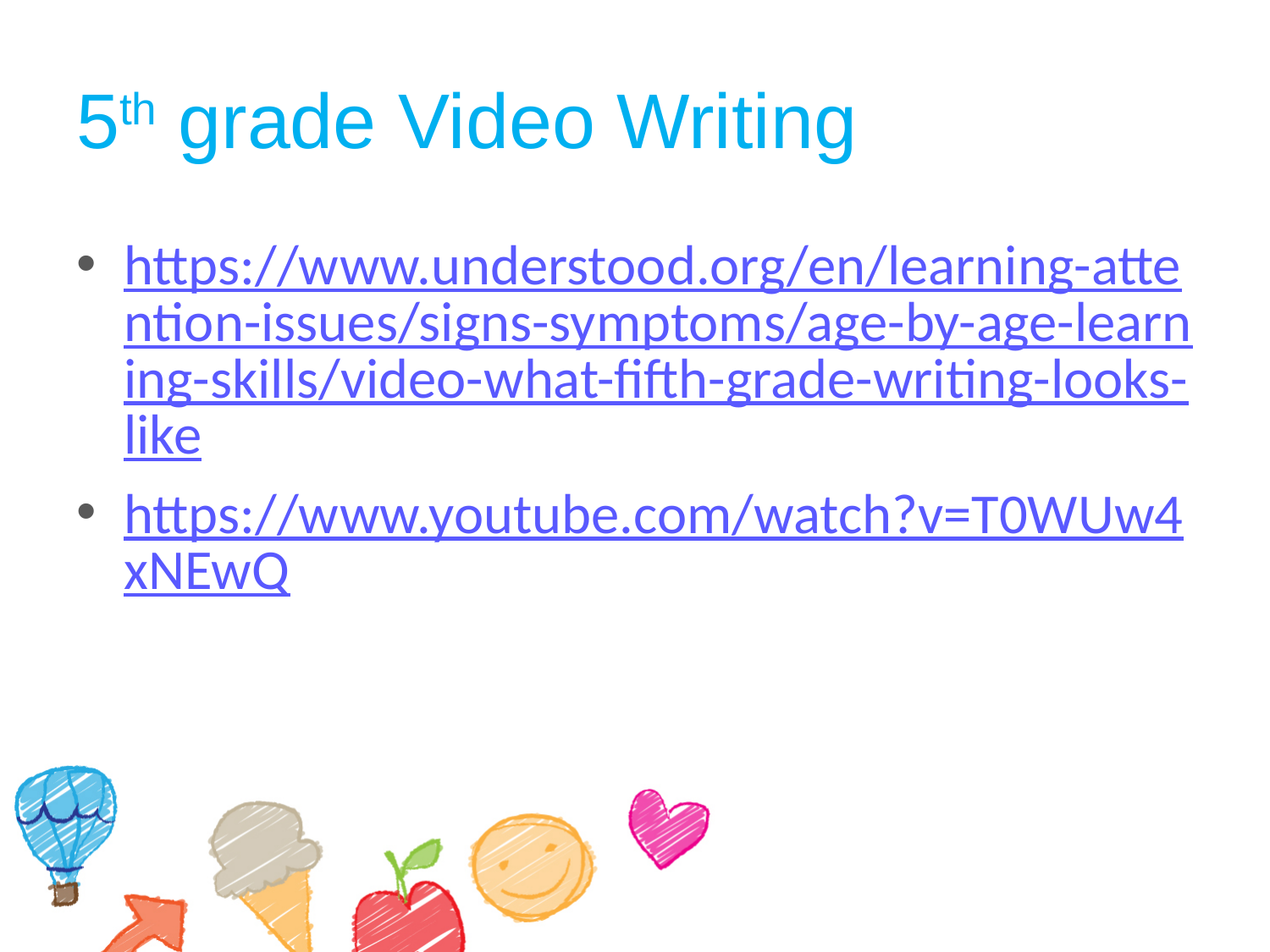

# 5th grade Video Writing
https://www.understood.org/en/learning-attention-issues/signs-symptoms/age-by-age-learning-skills/video-what-fifth-grade-writing-looks-like
https://www.youtube.com/watch?v=T0WUw4xNEwQ